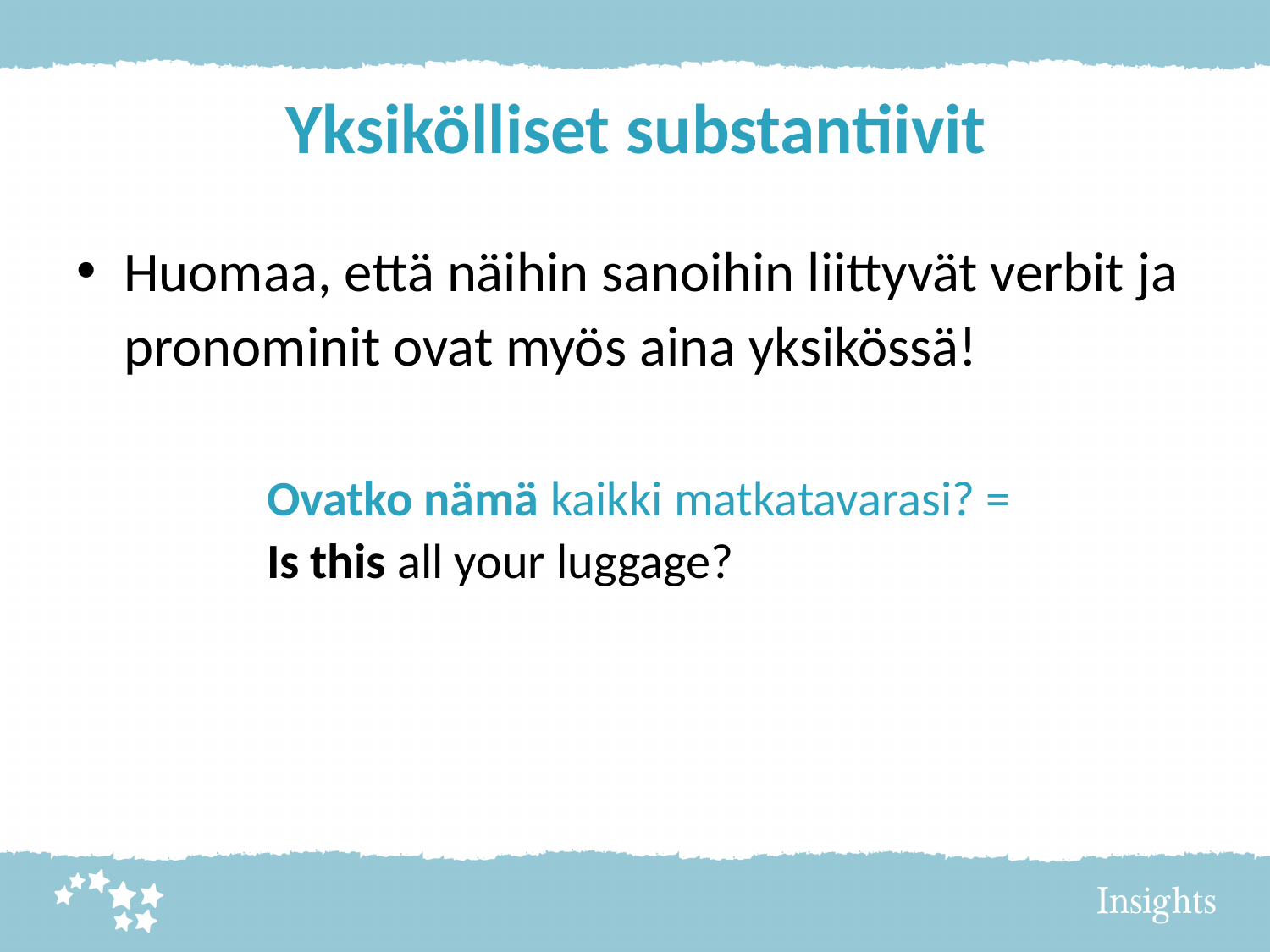

# Yksikölliset substantiivit
Huomaa, että näihin sanoihin liittyvät verbit ja pronominit ovat myös aina yksikössä!

	Ovatko nämä kaikki matkatavarasi? =
	Is this all your luggage?